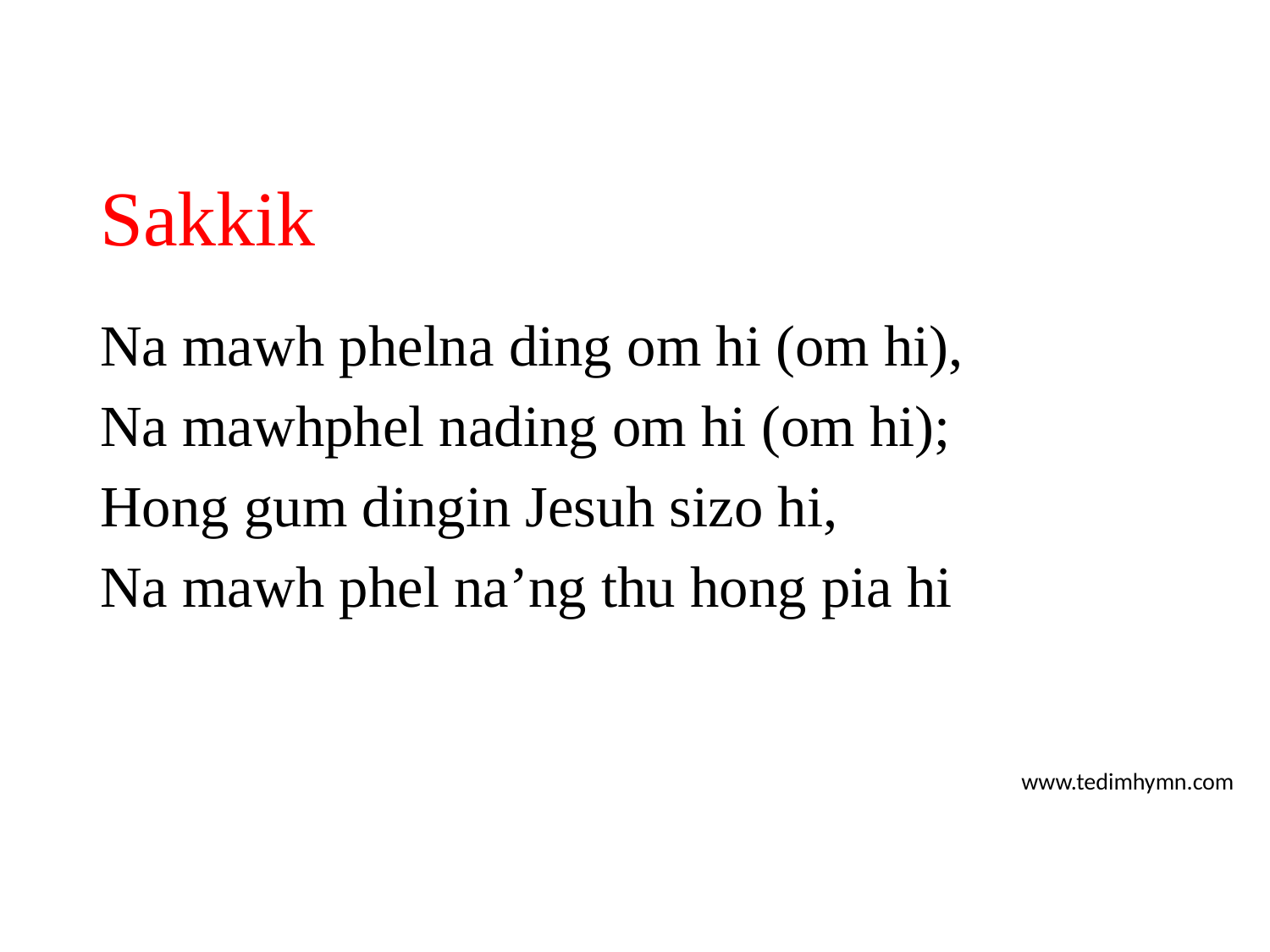

# Sakkik
Na mawh phelna ding om hi (om hi),
Na mawhphel nading om hi (om hi);
Hong gum dingin Jesuh sizo hi,
Na mawh phel na’ng thu hong pia hi
www.tedimhymn.com